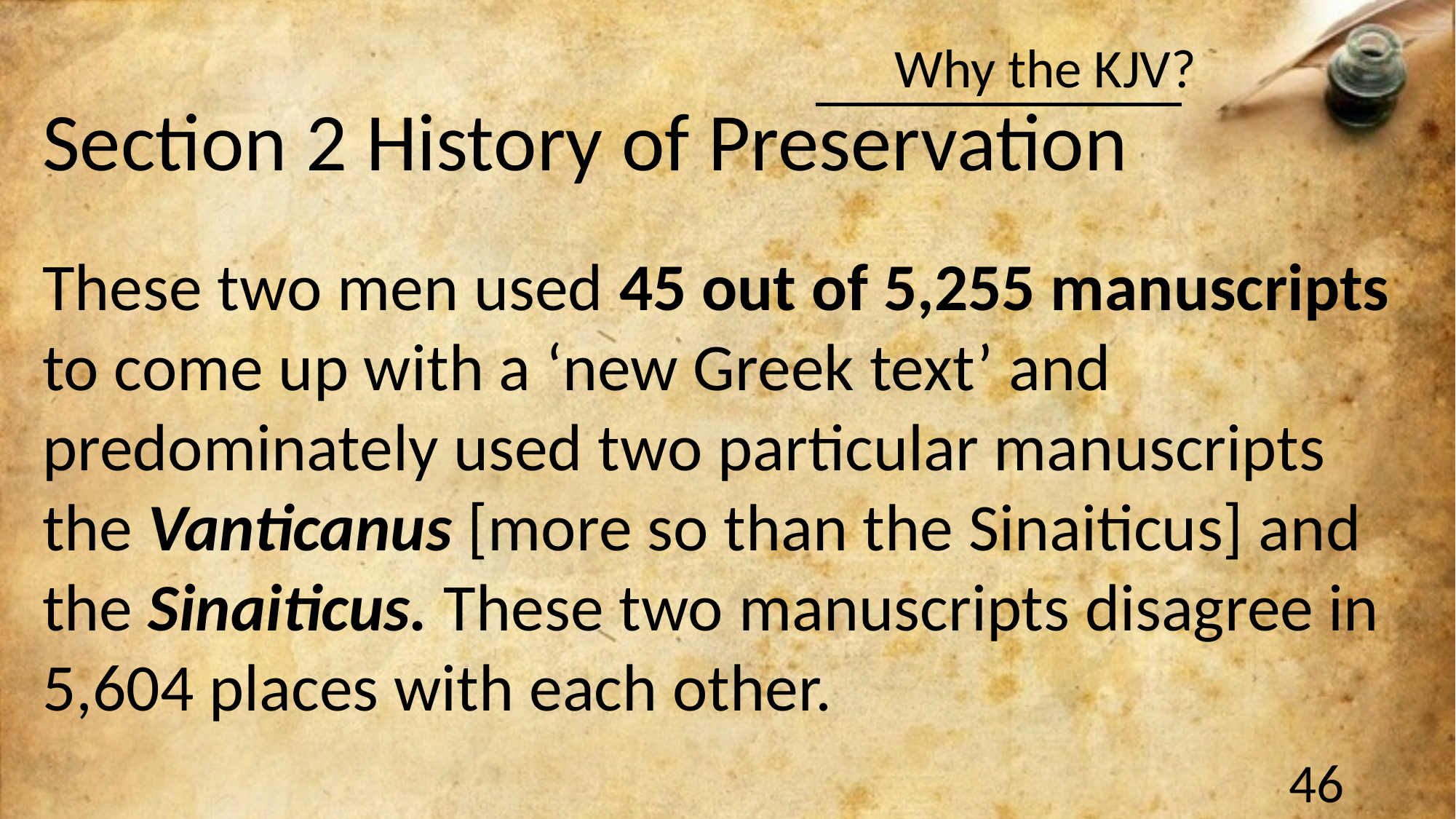

Section 2 History of Preservation
These two men used 45 out of 5,255 manuscripts to come up with a ‘new Greek text’ and predominately used two particular manuscripts the Vanticanus [more so than the Sinaiticus] and the Sinaiticus. These two manuscripts disagree in 5,604 places with each other.
46